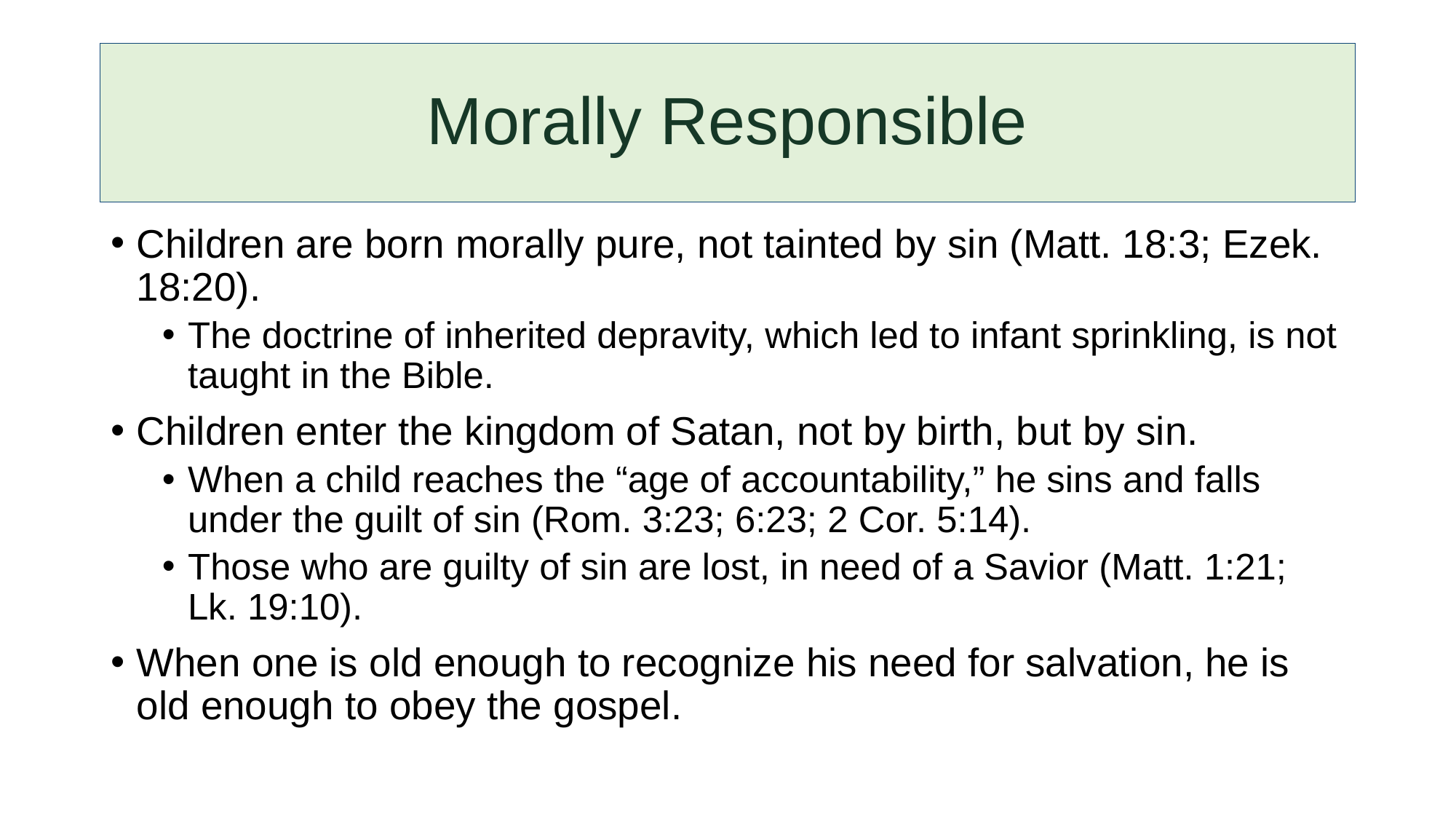

# Morally Responsible
Children are born morally pure, not tainted by sin (Matt. 18:3; Ezek. 18:20).
The doctrine of inherited depravity, which led to infant sprinkling, is not taught in the Bible.
Children enter the kingdom of Satan, not by birth, but by sin.
When a child reaches the “age of accountability,” he sins and falls under the guilt of sin (Rom. 3:23; 6:23; 2 Cor. 5:14).
Those who are guilty of sin are lost, in need of a Savior (Matt. 1:21; Lk. 19:10).
When one is old enough to recognize his need for salvation, he is old enough to obey the gospel.